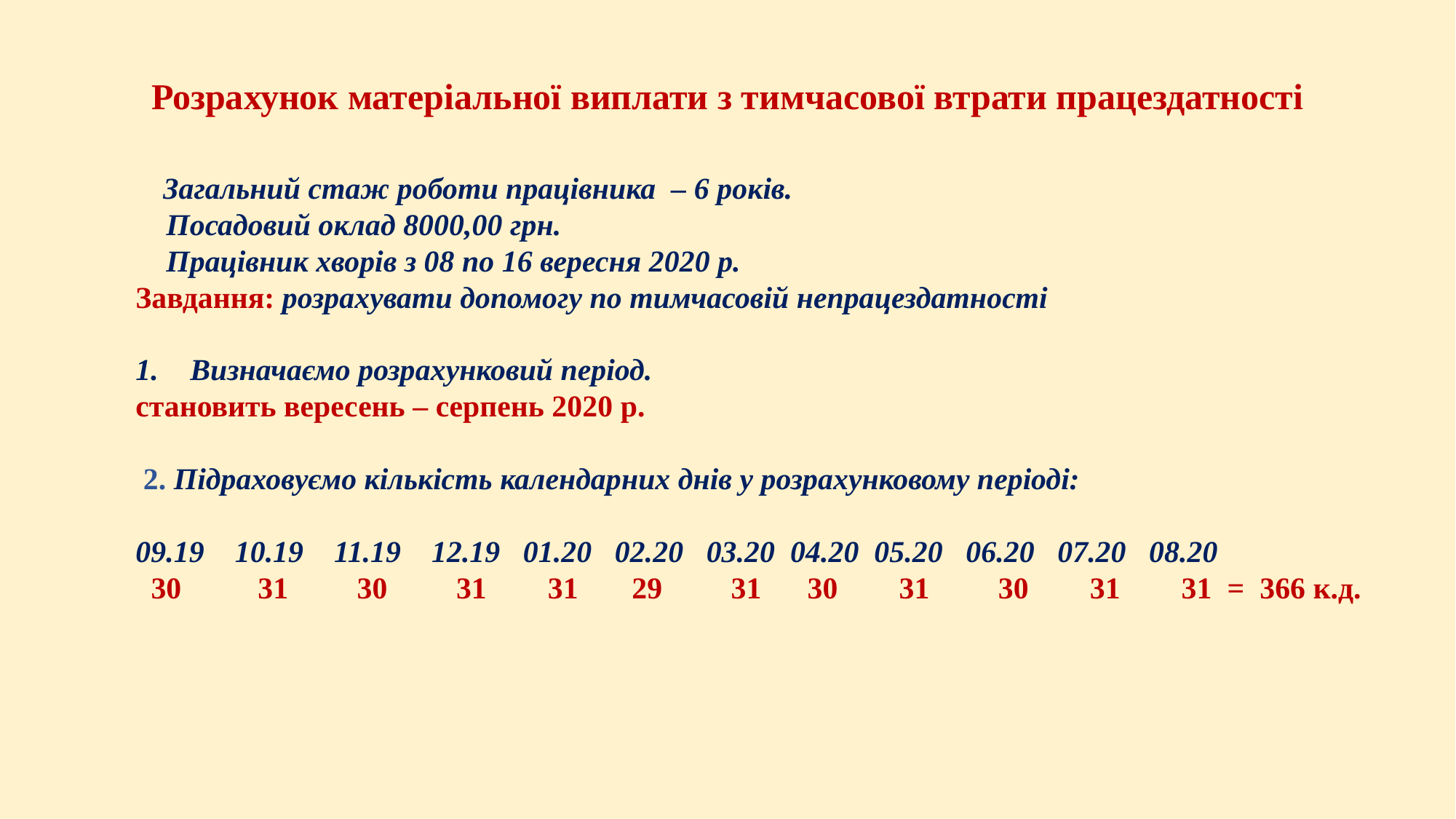

# Розрахунок матеріальної виплати з тимчасової втрати працездатності
    Загальний стаж роботи працівника  – 6 років.
    Посадовий оклад 8000,00 грн.
    Працівник хворів з 08 по 16 вересня 2020 р.
Завдання: розрахувати допомогу по тимчасовій непрацездатності
Визначаємо розрахунковий період.
становить вересень – серпень 2020 р.

 2. Підраховуємо кількість календарних днів у розрахунковому періоді:

09.19    10.19    11.19    12.19   01.20   02.20   03.20  04.20  05.20   06.20   07.20   08.20
  30          31         30         31        31       29         31      30        31         30        31        31  =  366 к.д.